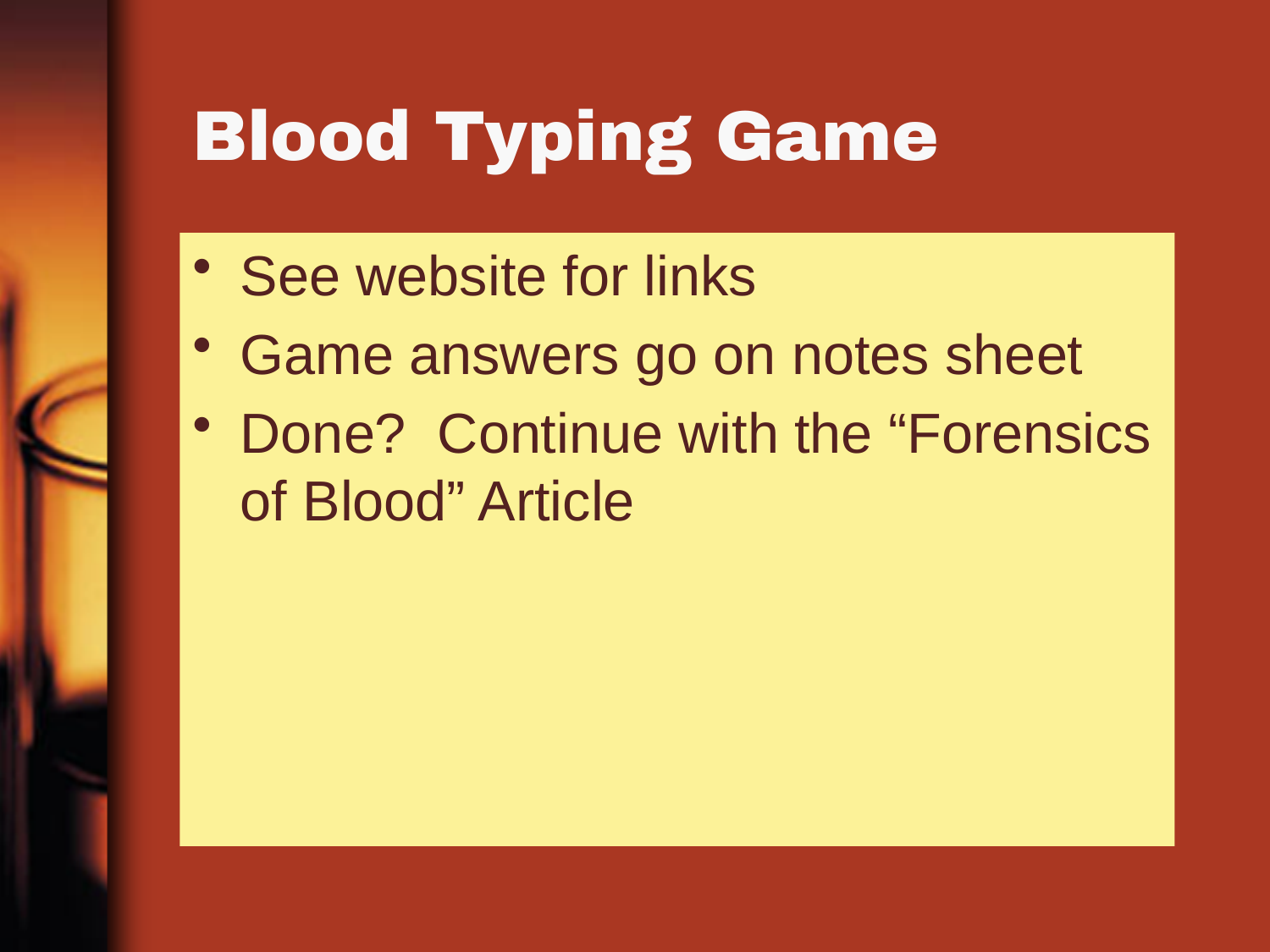

# Blood Typing Game
See website for links
Game answers go on notes sheet
Done?  Continue with the “Forensics of Blood” Article